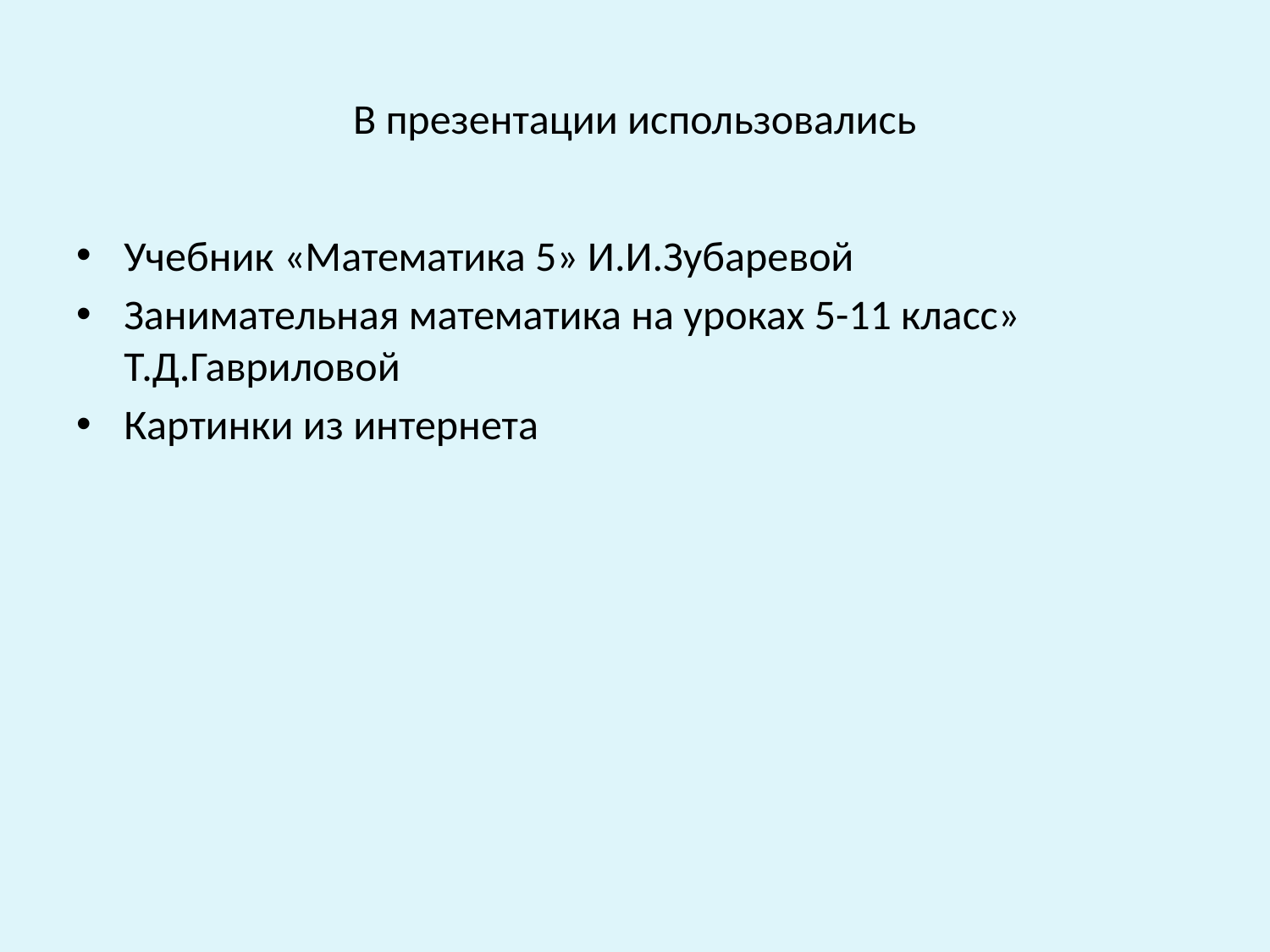

# В презентации использовались
Учебник «Математика 5» И.И.Зубаревой
Занимательная математика на уроках 5-11 класс» Т.Д.Гавриловой
Картинки из интернета